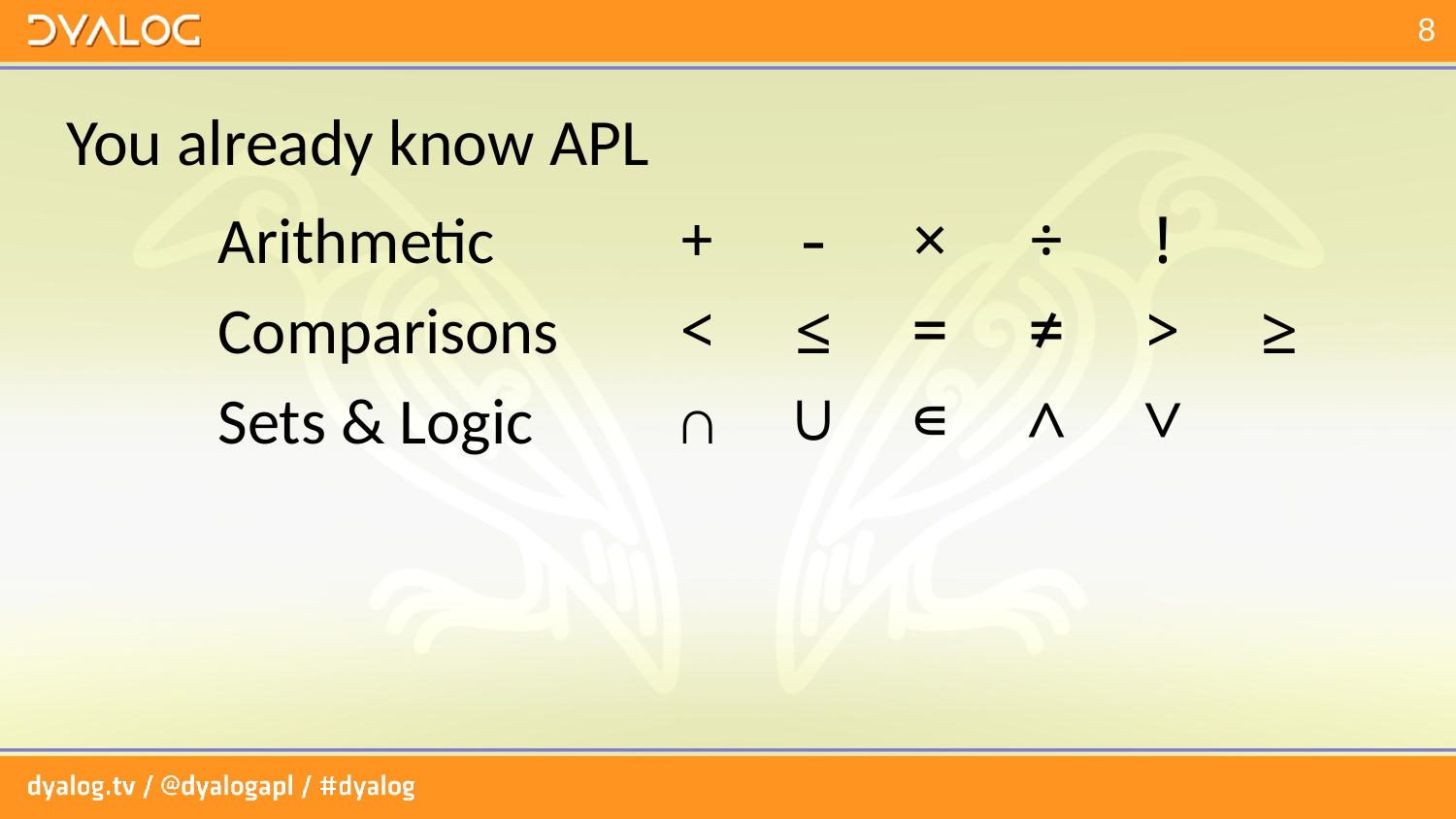

# You already know APL
Arithmetic
Comparisons
Sets & Logic
+  -  ×  ÷  !
<  ≤  =  ≠  >  ≥
∩  ∪  ∊  ∧  ∨